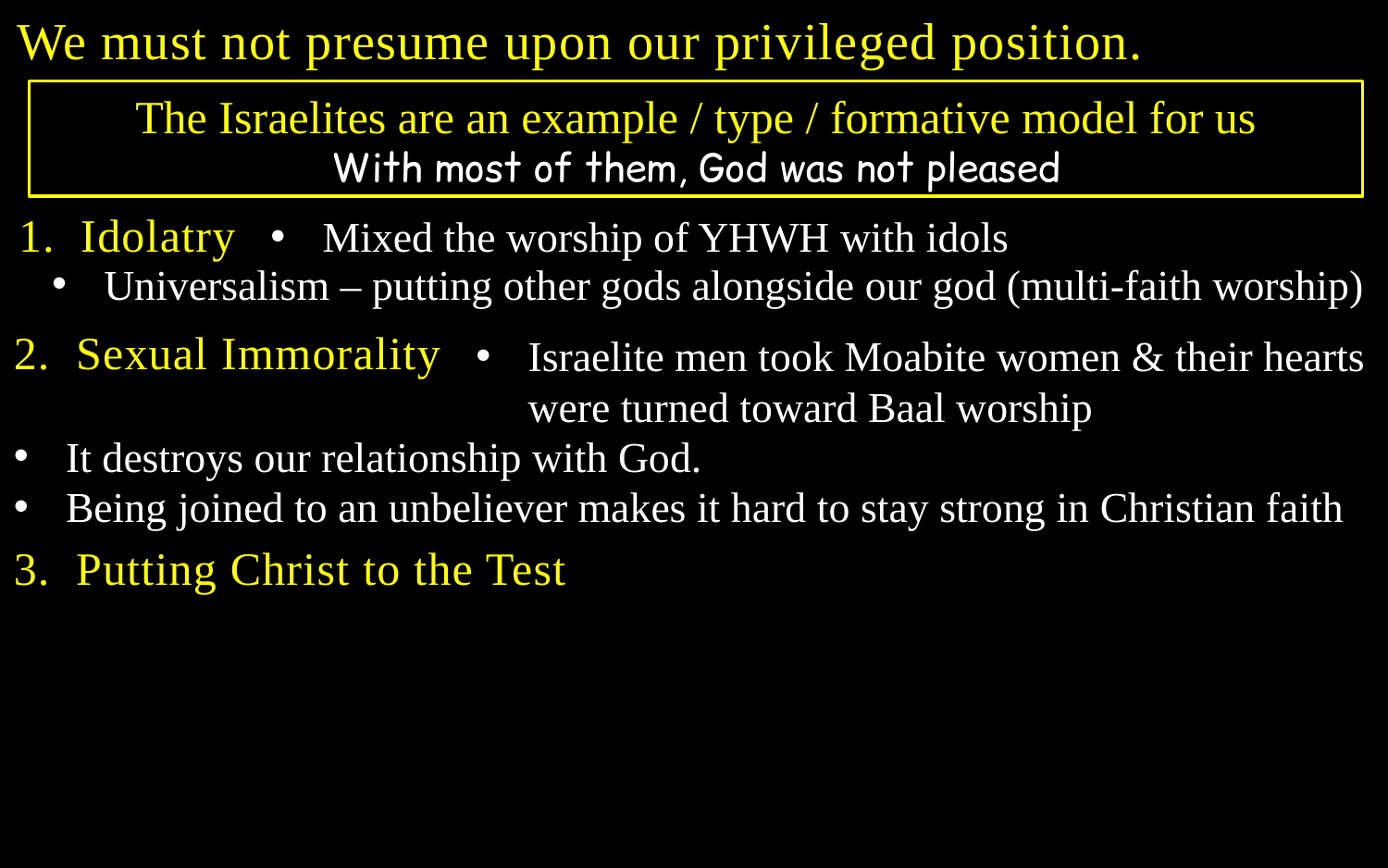

We must not presume upon our privileged position.
The Israelites are an example / type / formative model for us
With most of them, God was not pleased
1.  Idolatry
Mixed the worship of YHWH with idols
Universalism – putting other gods alongside our god (multi-faith worship)
2.  Sexual Immorality
Israelite men took Moabite women & their hearts were turned toward Baal worship
It destroys our relationship with God.
Being joined to an unbeliever makes it hard to stay strong in Christian faith
3.  Putting Christ to the Test